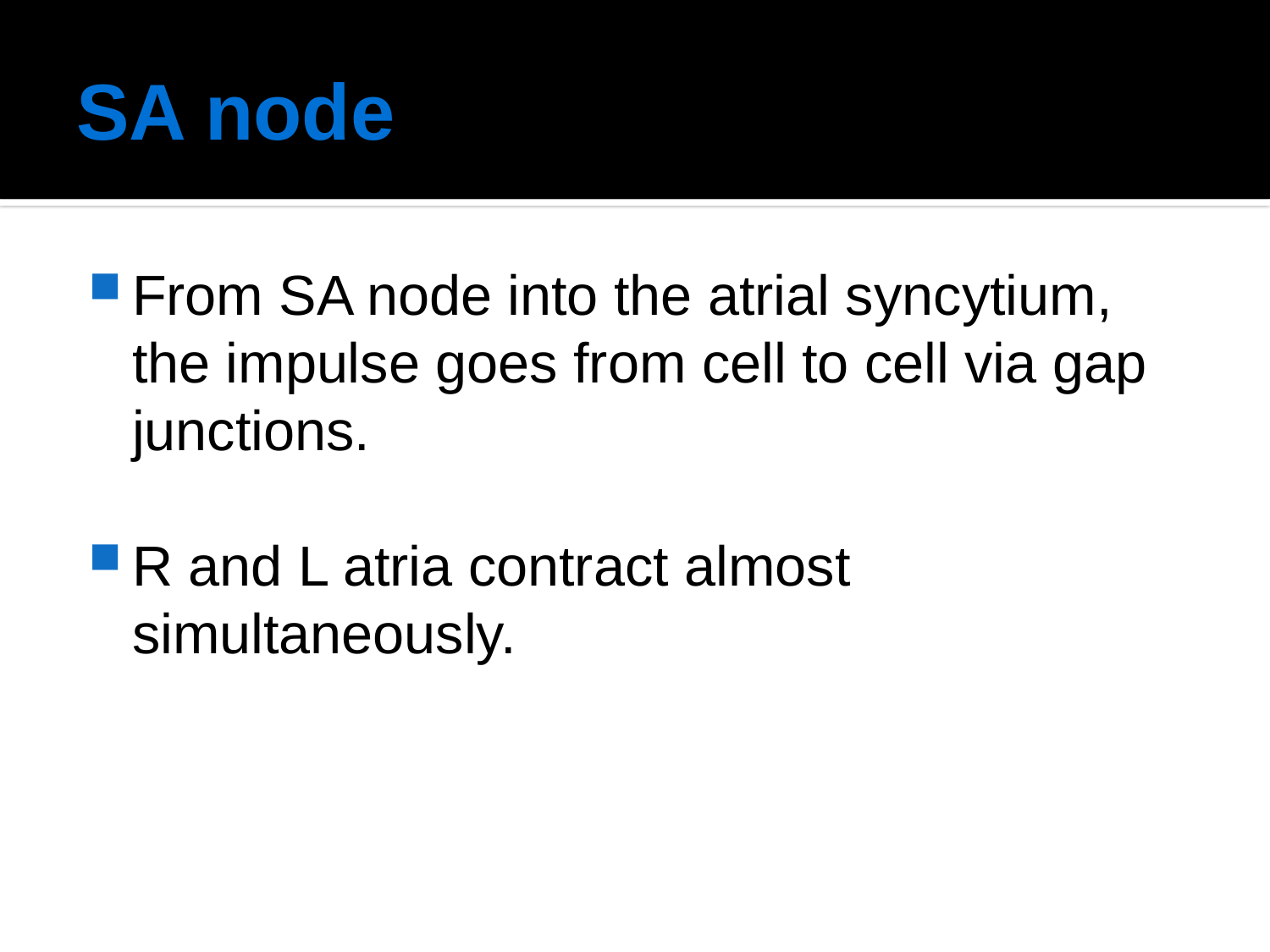

# SA node
From SA node into the atrial syncytium, the impulse goes from cell to cell via gap junctions.

R and L atria contract almost simultaneously.